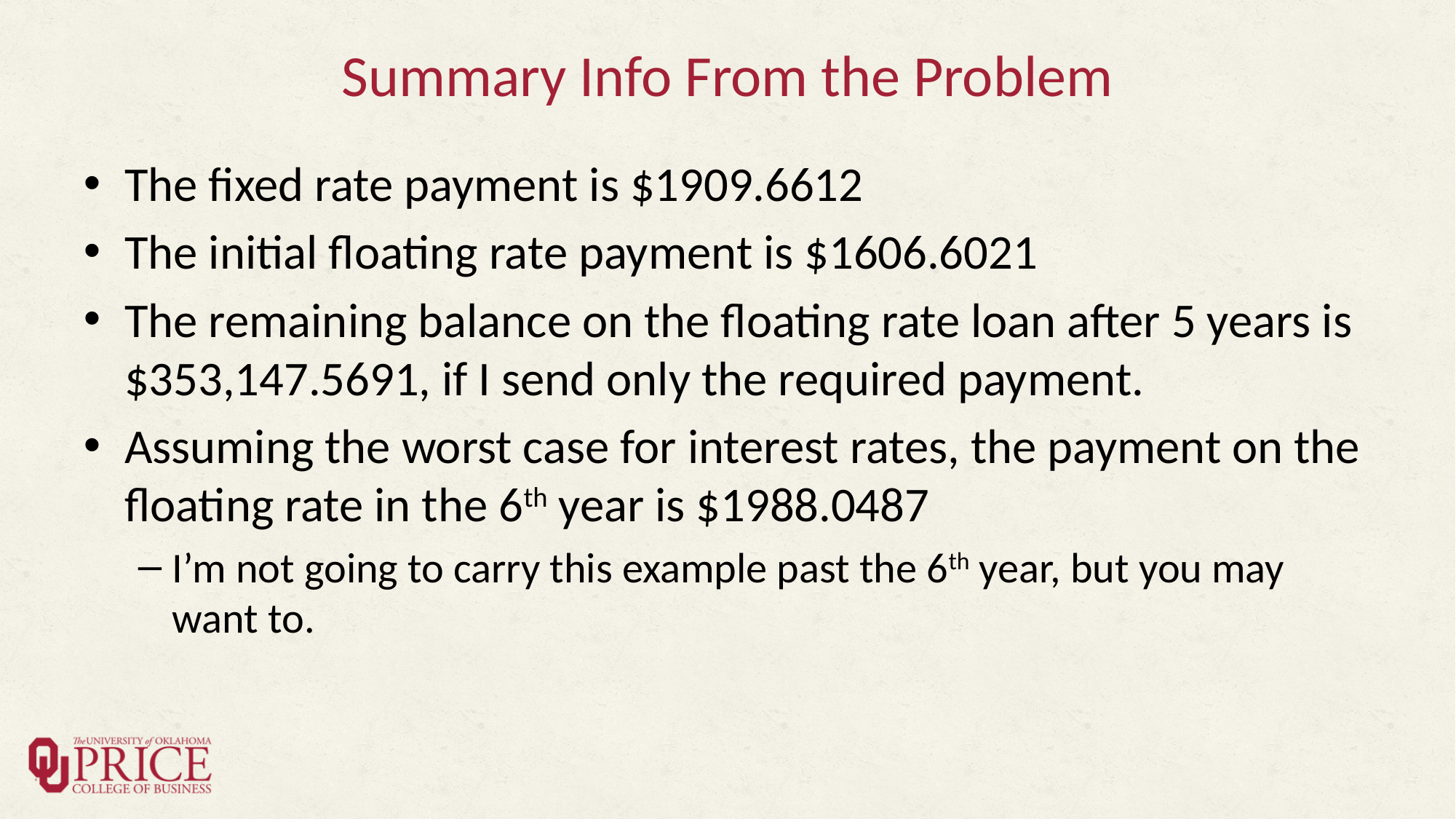

# Summary Info From the Problem
The fixed rate payment is $1909.6612
The initial floating rate payment is $1606.6021
The remaining balance on the floating rate loan after 5 years is $353,147.5691, if I send only the required payment.
Assuming the worst case for interest rates, the payment on the floating rate in the 6th year is $1988.0487
I’m not going to carry this example past the 6th year, but you may want to.